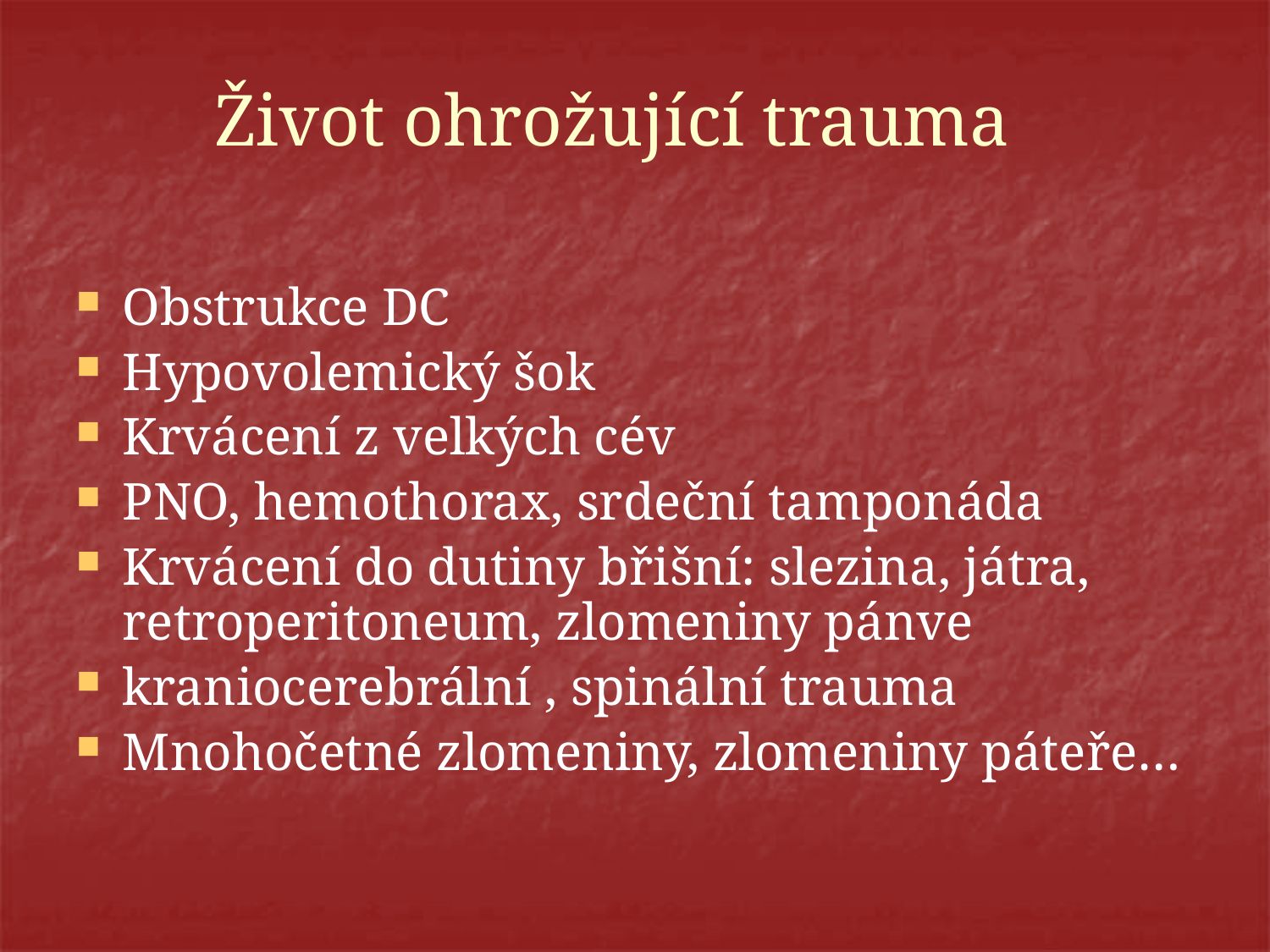

# Život ohrožující trauma
Obstrukce DC
Hypovolemický šok
Krvácení z velkých cév
PNO, hemothorax, srdeční tamponáda
Krvácení do dutiny břišní: slezina, játra, retroperitoneum, zlomeniny pánve
kraniocerebrální , spinální trauma
Mnohočetné zlomeniny, zlomeniny páteře…